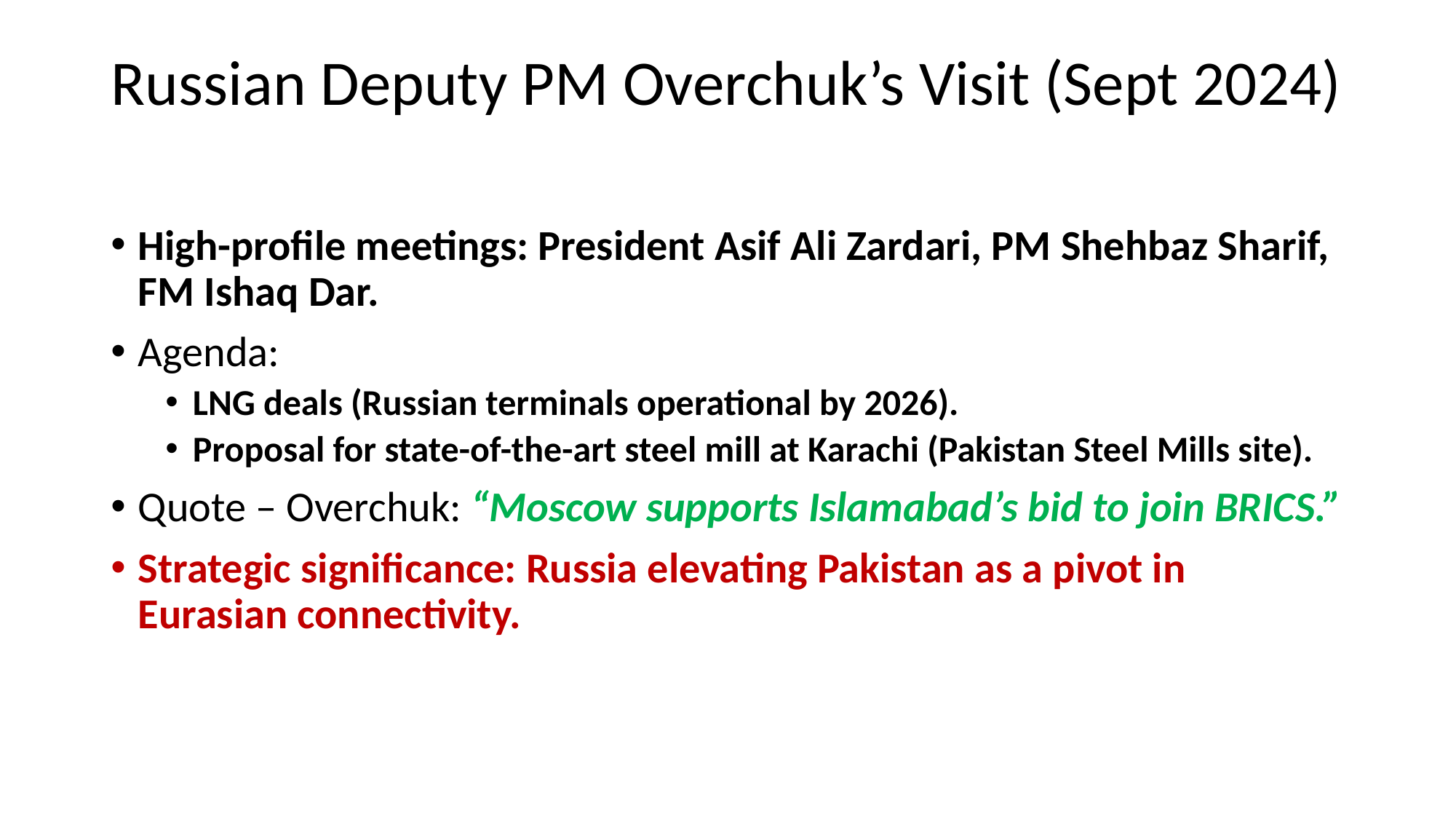

# Russian Deputy PM Overchuk’s Visit (Sept 2024)
High-profile meetings: President Asif Ali Zardari, PM Shehbaz Sharif, FM Ishaq Dar.
Agenda:
LNG deals (Russian terminals operational by 2026).
Proposal for state-of-the-art steel mill at Karachi (Pakistan Steel Mills site).
Quote – Overchuk: “Moscow supports Islamabad’s bid to join BRICS.”
Strategic significance: Russia elevating Pakistan as a pivot in Eurasian connectivity.